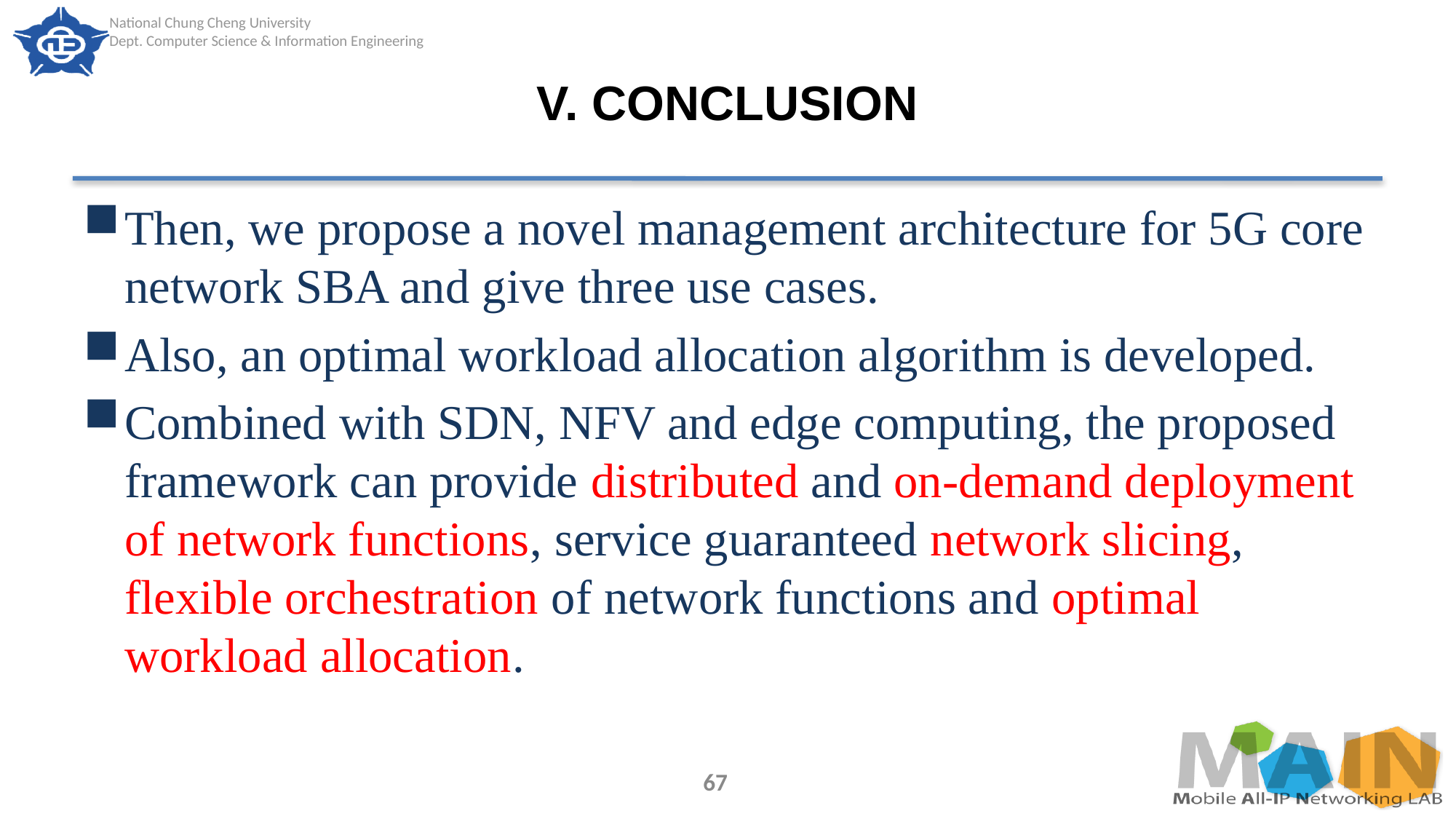

# V. CONCLUSION
Then, we propose a novel management architecture for 5G core network SBA and give three use cases.
Also, an optimal workload allocation algorithm is developed.
Combined with SDN, NFV and edge computing, the proposed framework can provide distributed and on-demand deployment of network functions, service guaranteed network slicing, flexible orchestration of network functions and optimal workload allocation.
67